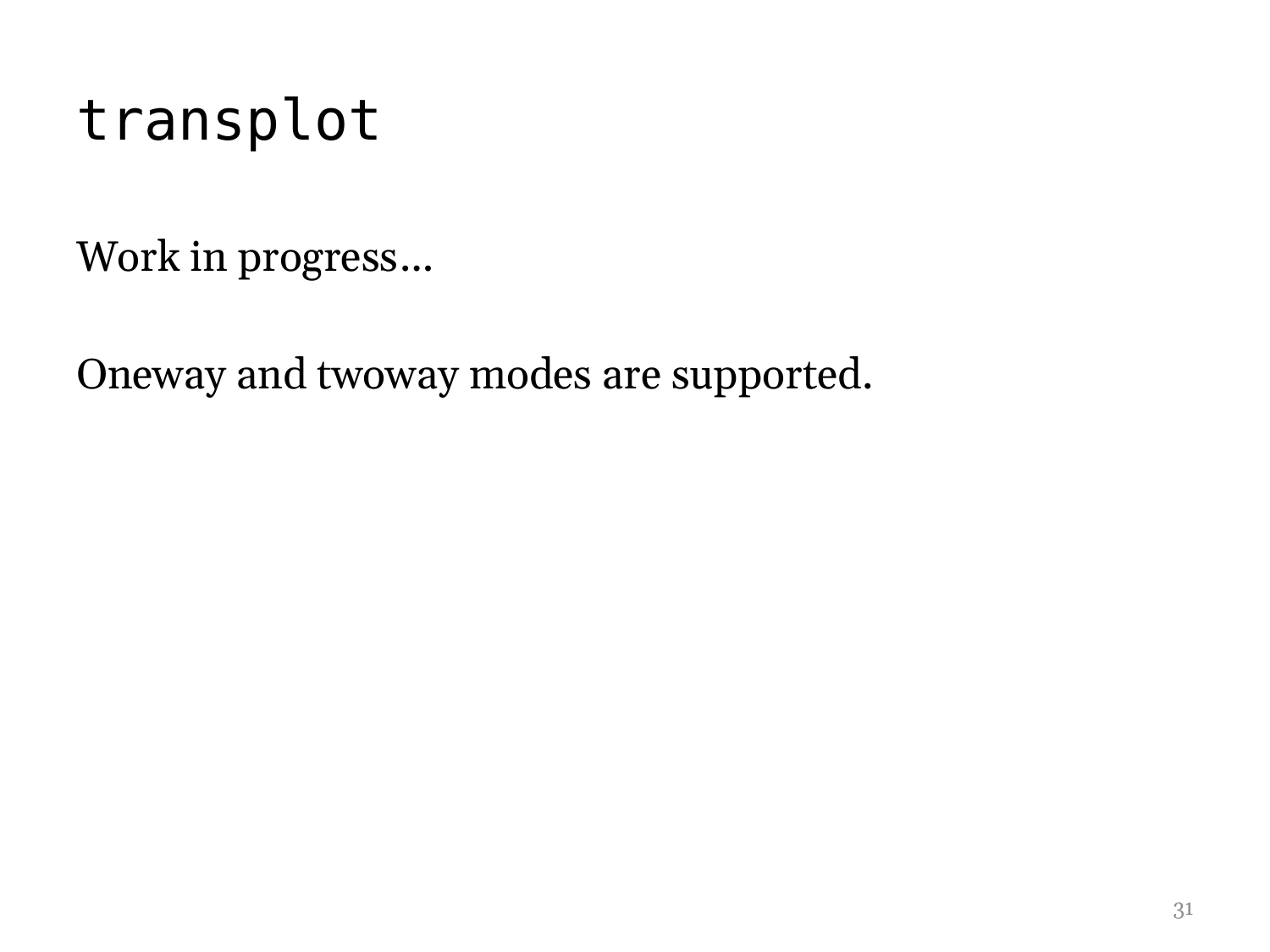

# transplot
Work in progress…

Oneway and twoway modes are supported.

31